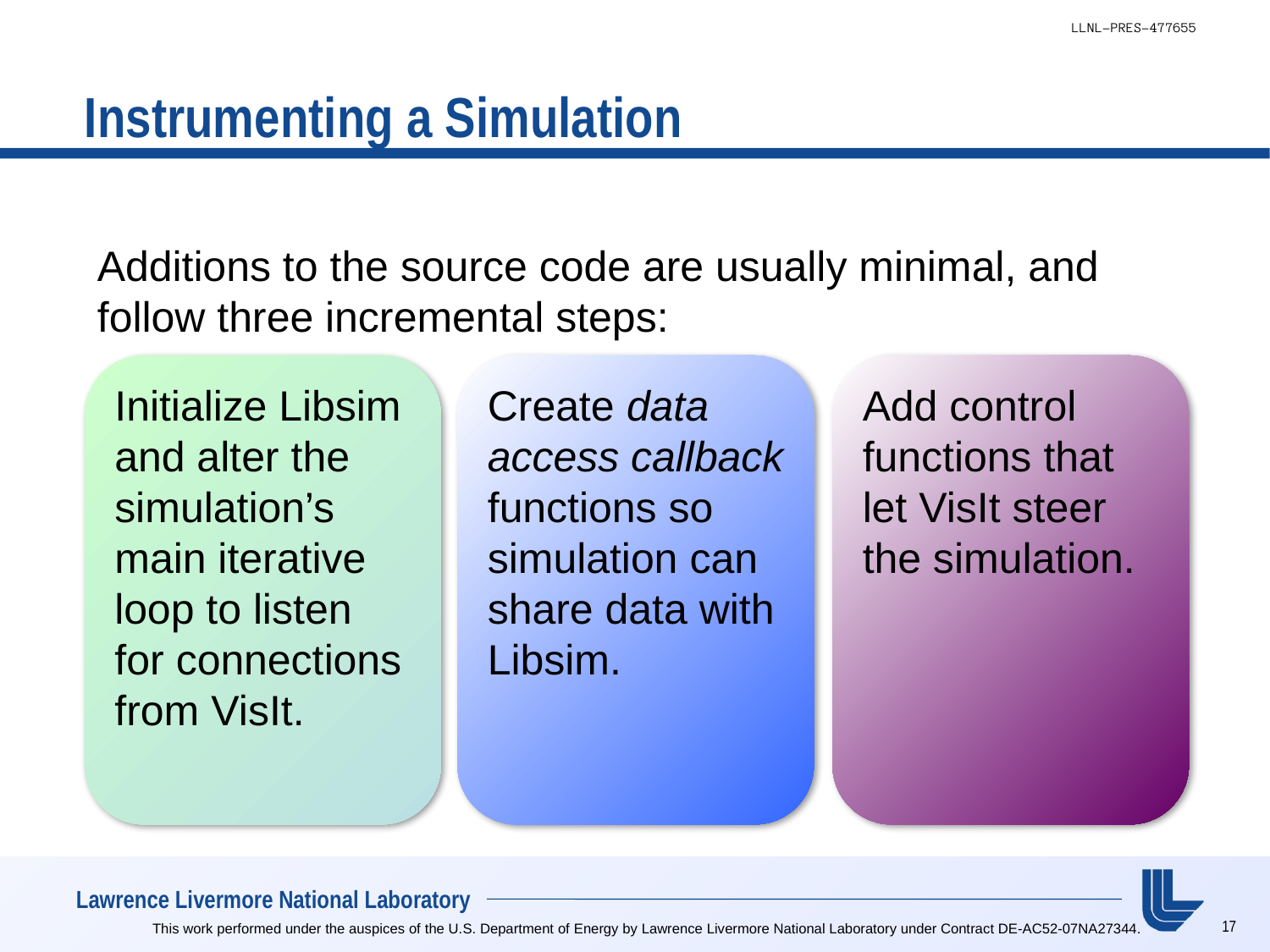

# Instrumenting a Simulation
Additions to the source code are usually minimal, and follow three incremental steps:
Initialize Libsim and alter the simulation’s main iterative loop to listen for connections from VisIt.

Create data access callback functions so simulation can share data with Libsim.
Add control functions that let VisIt steer the simulation.